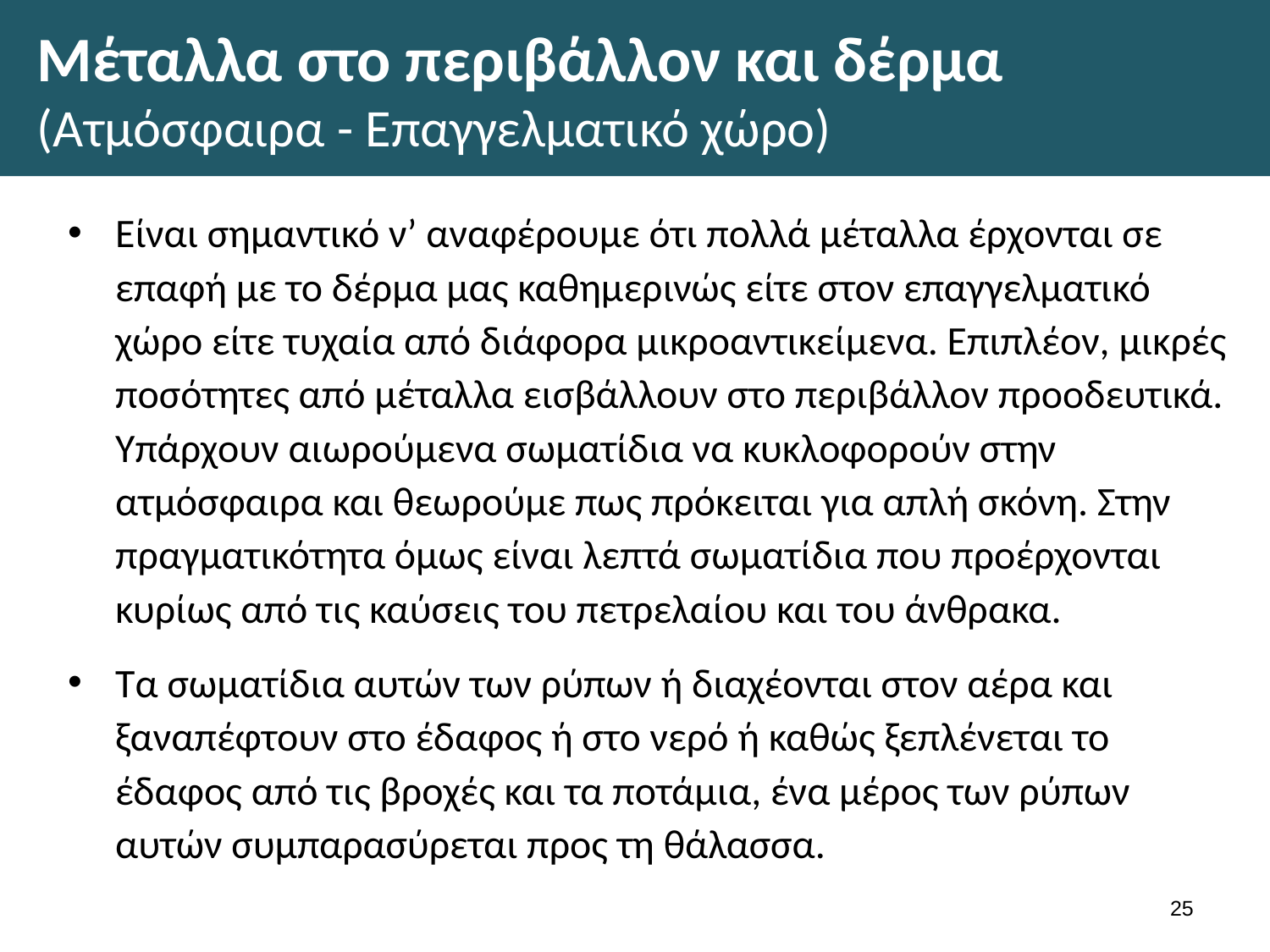

# Μέταλλα στο περιβάλλον και δέρμα (Ατμόσφαιρα - Επαγγελματικό χώρο)
Είναι σημαντικό ν’ αναφέρουμε ότι πολλά μέταλλα έρχονται σε επαφή με το δέρμα μας καθημερινώς είτε στον επαγγελματικό χώρο είτε τυχαία από διάφορα μικροαντικείμενα. Επιπλέον, μικρές ποσότητες από μέταλλα εισβάλλουν στο περιβάλλον προοδευτικά. Υπάρχουν αιωρούμενα σωματίδια να κυκλοφορούν στην ατμόσφαιρα και θεωρούμε πως πρόκειται για απλή σκόνη. Στην πραγματικότητα όμως είναι λεπτά σωματίδια που προέρχονται κυρίως από τις καύσεις του πετρελαίου και του άνθρακα.
Τα σωματίδια αυτών των ρύπων ή διαχέονται στον αέρα και ξαναπέφτουν στο έδαφος ή στο νερό ή καθώς ξεπλένεται το έδαφος από τις βροχές και τα ποτάμια, ένα μέρος των ρύπων αυτών συμπαρασύρεται προς τη θάλασσα.
25